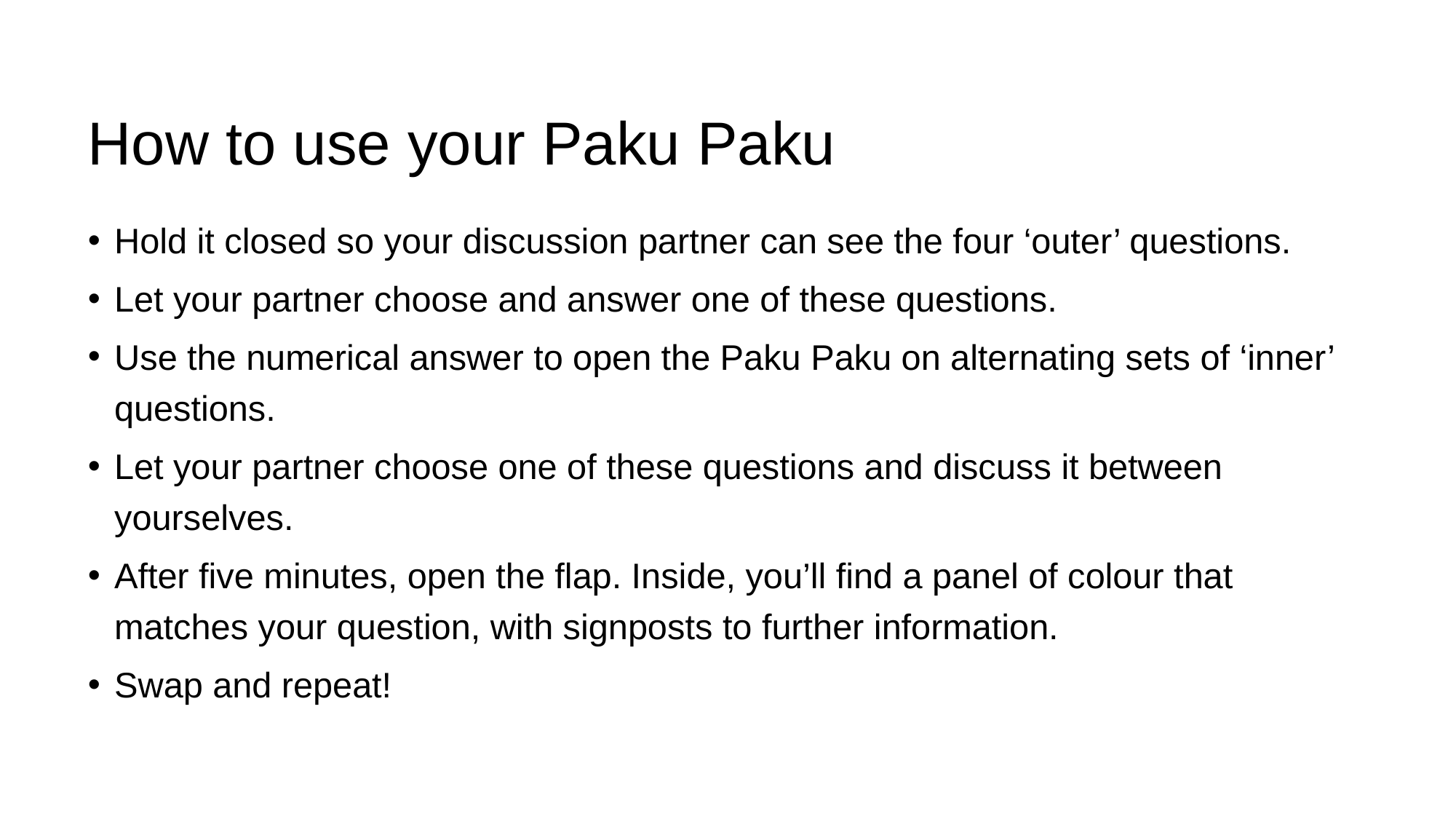

How to use your Paku Paku
Hold it closed so your discussion partner can see the four ‘outer’ questions.
Let your partner choose and answer one of these questions.
Use the numerical answer to open the Paku Paku on alternating sets of ‘inner’ questions.
Let your partner choose one of these questions and discuss it between yourselves.
After five minutes, open the flap. Inside, you’ll find a panel of colour that matches your question, with signposts to further information.
Swap and repeat!